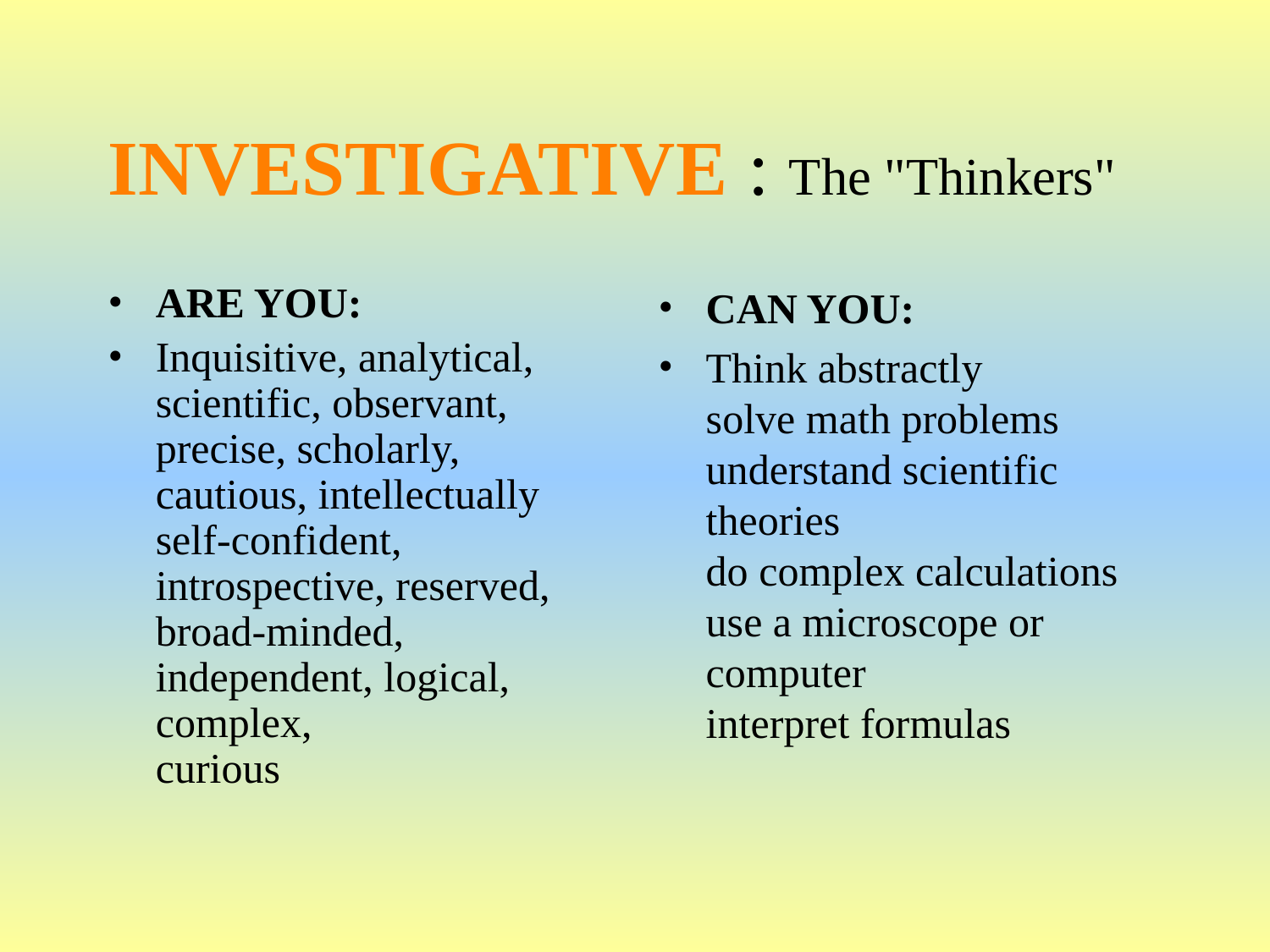

# INVESTIGATIVE : The "Thinkers"
ARE YOU:
Inquisitive, analytical,
scientific, observant,
precise, scholarly,
cautious, intellectually self-confident,
introspective, reserved,
broad-minded,
independent, logical,
complex,
curious

CAN YOU:
Think abstractly
solve math problems
understand scientific theories
do complex calculations
use a microscope or computer
interpret formulas